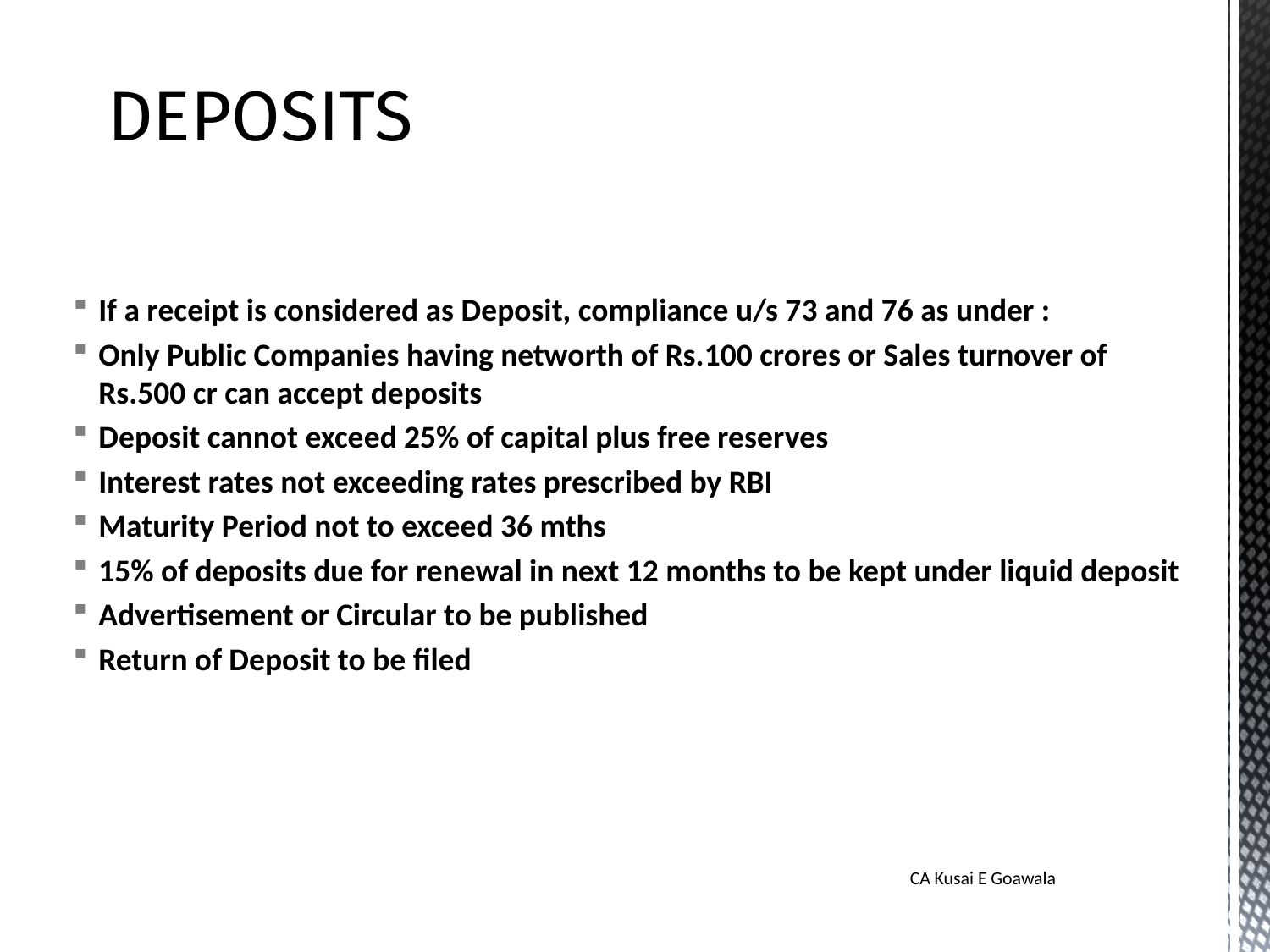

# DEPOSITS
If a receipt is considered as Deposit, compliance u/s 73 and 76 as under :
Only Public Companies having networth of Rs.100 crores or Sales turnover of Rs.500 cr can accept deposits
Deposit cannot exceed 25% of capital plus free reserves
Interest rates not exceeding rates prescribed by RBI
Maturity Period not to exceed 36 mths
15% of deposits due for renewal in next 12 months to be kept under liquid deposit
Advertisement or Circular to be published
Return of Deposit to be filed

CA Kusai E Goawala